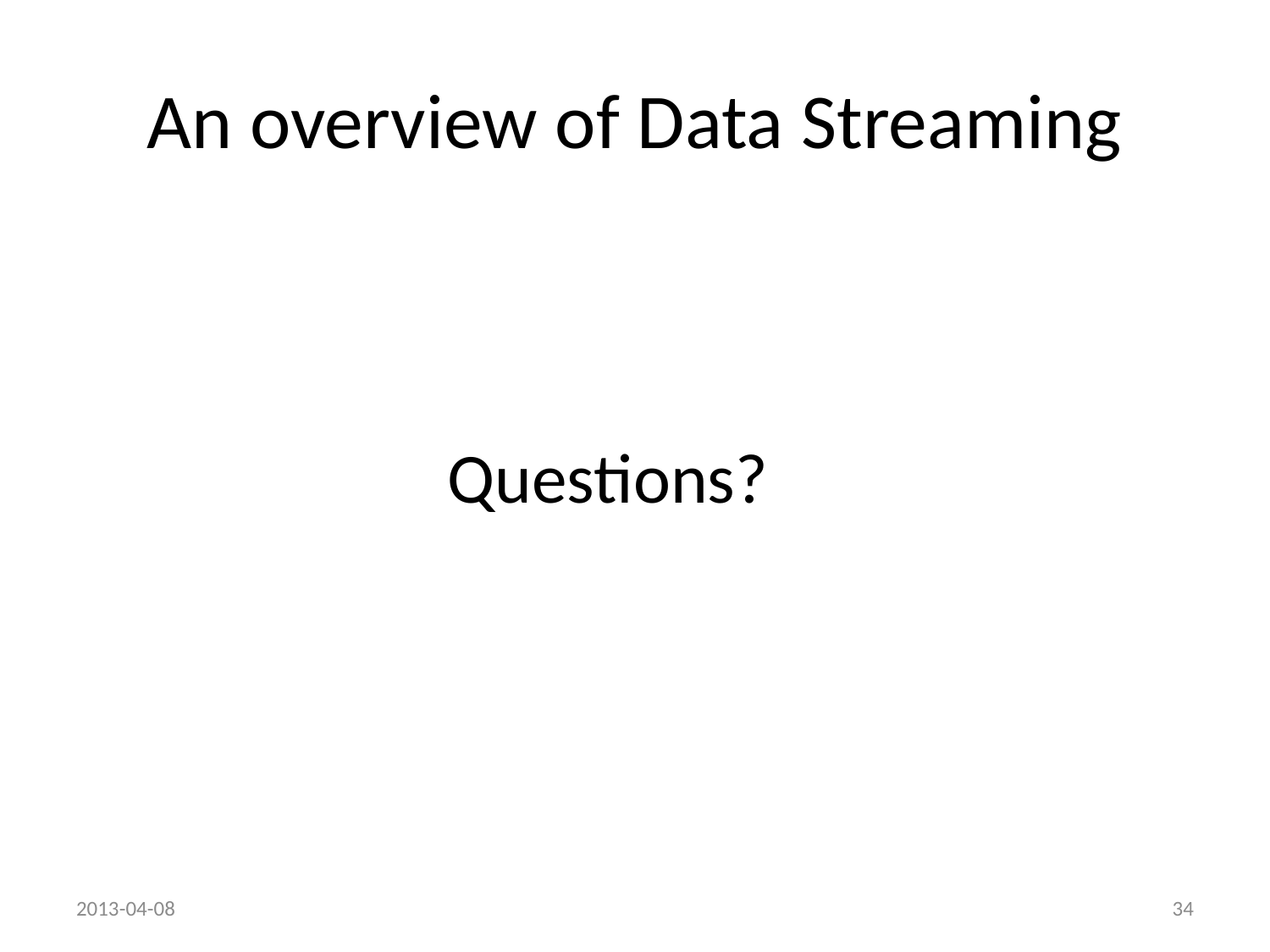

# An overview of Data Streaming
Questions?
2013-04-08
34